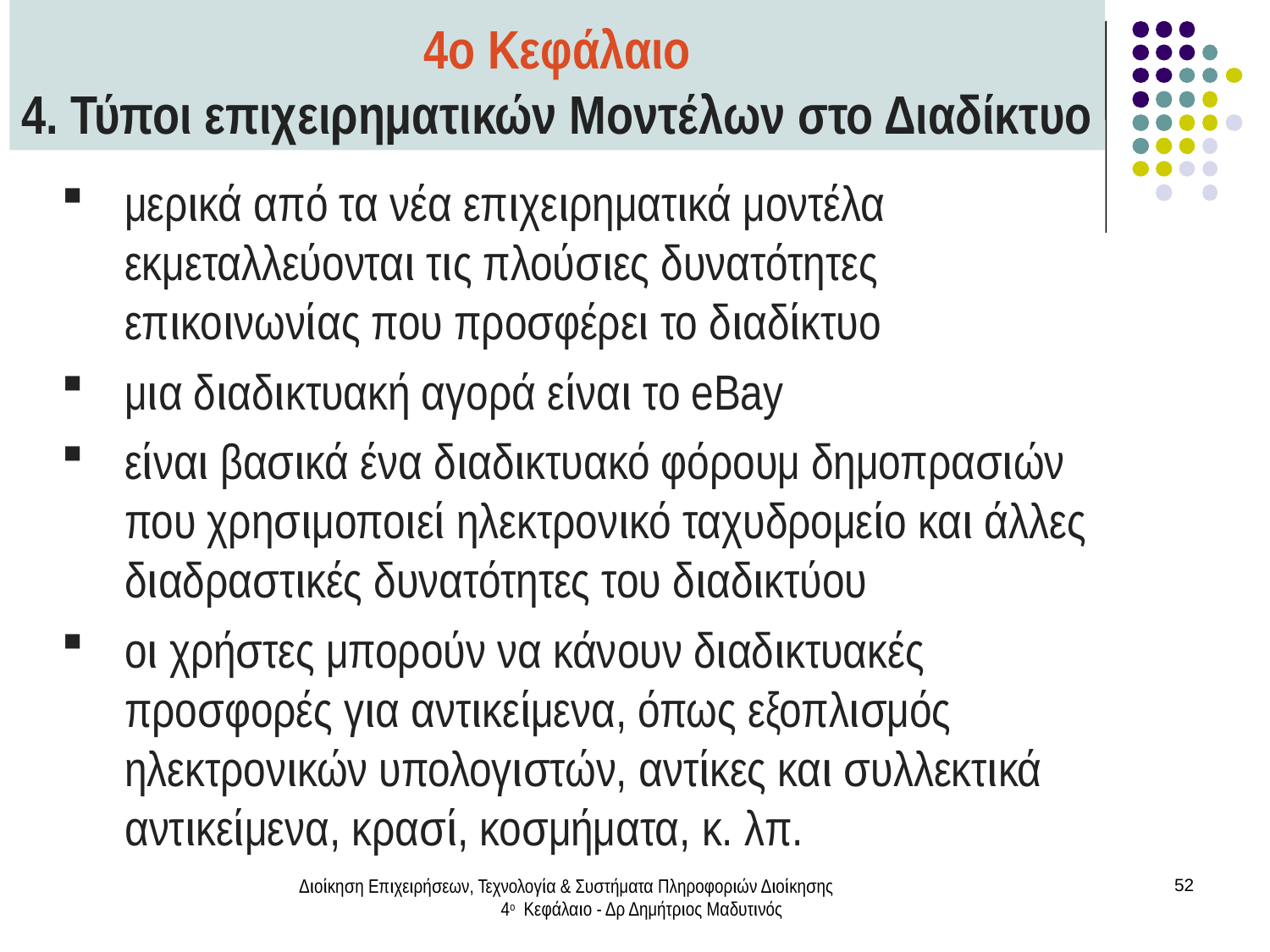

4ο Κεφάλαιο
4. Τύποι επιχειρηματικών Μοντέλων στο Διαδίκτυο
μερικά από τα νέα επιχειρηματικά μοντέλα εκμεταλλεύονται τις πλούσιες δυνατότητες επικοινωνίας που προσφέρει το διαδίκτυο
μια διαδικτυακή αγορά είναι το eBay
είναι βασικά ένα διαδικτυακό φόρουμ δημοπρασιών που χρησιμοποιεί ηλεκτρονικό ταχυδρομείο και άλλες διαδραστικές δυνατότητες του διαδικτύου
οι χρήστες μπορούν να κάνουν διαδικτυακές προσφορές για αντικείμενα, όπως εξοπλισμός ηλεκτρονικών υπολογιστών, αντίκες και συλλεκτικά αντικείμενα, κρασί, κοσμήματα, κ. λπ.
Διοίκηση Επιχειρήσεων, Τεχνολογία & Συστήματα Πληροφοριών Διοίκησης                                   4ο  Κεφάλαιο - Δρ Δημήτριος Μαδυτινός
52